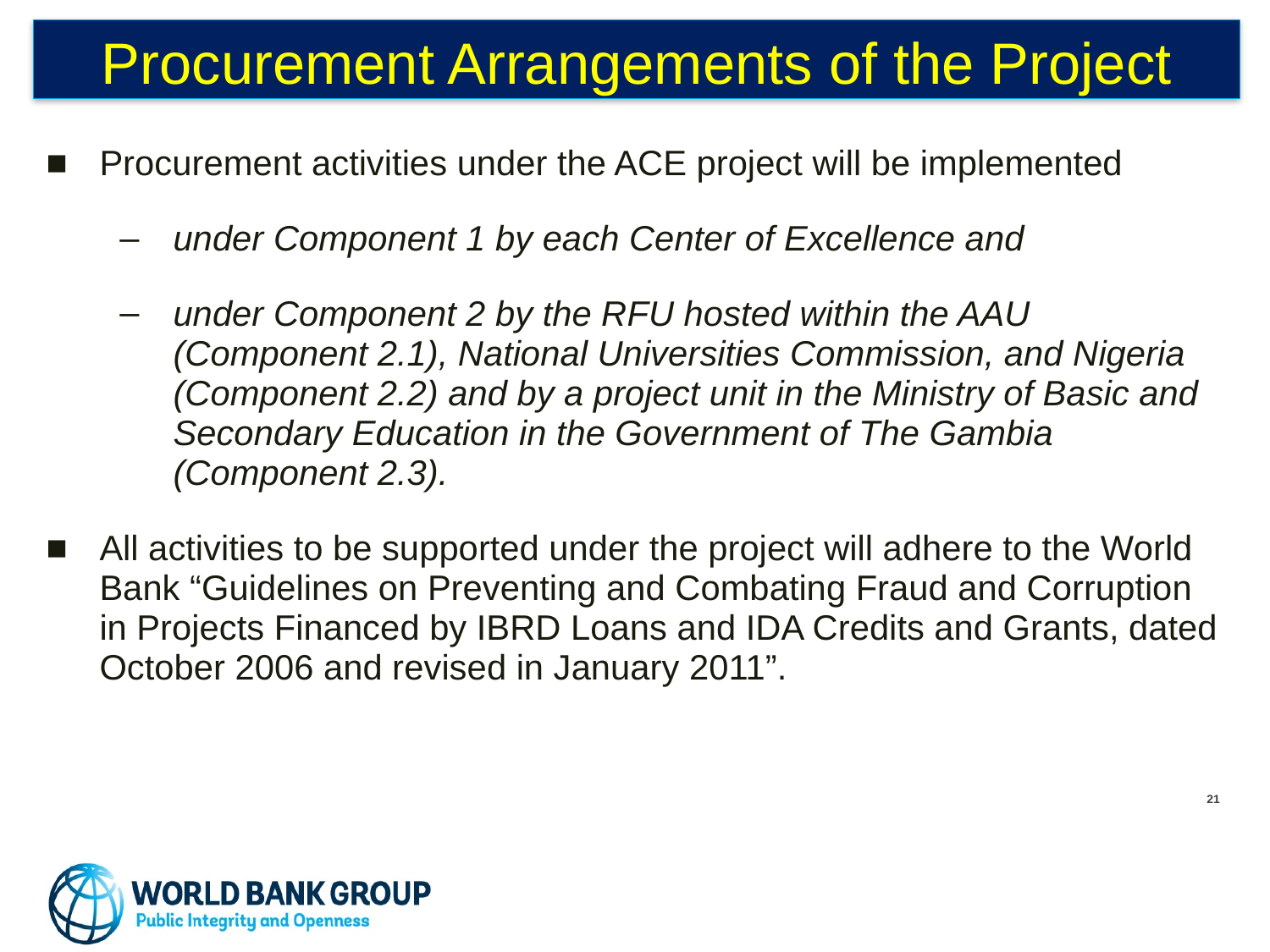

# Procurement Arrangements of the Project
Procurement activities under the ACE project will be implemented
under Component 1 by each Center of Excellence and
under Component 2 by the RFU hosted within the AAU (Component 2.1), National Universities Commission, and Nigeria (Component 2.2) and by a project unit in the Ministry of Basic and Secondary Education in the Government of The Gambia (Component 2.3).
All activities to be supported under the project will adhere to the World Bank “Guidelines on Preventing and Combating Fraud and Corruption in Projects Financed by IBRD Loans and IDA Credits and Grants, dated October 2006 and revised in January 2011”.
21